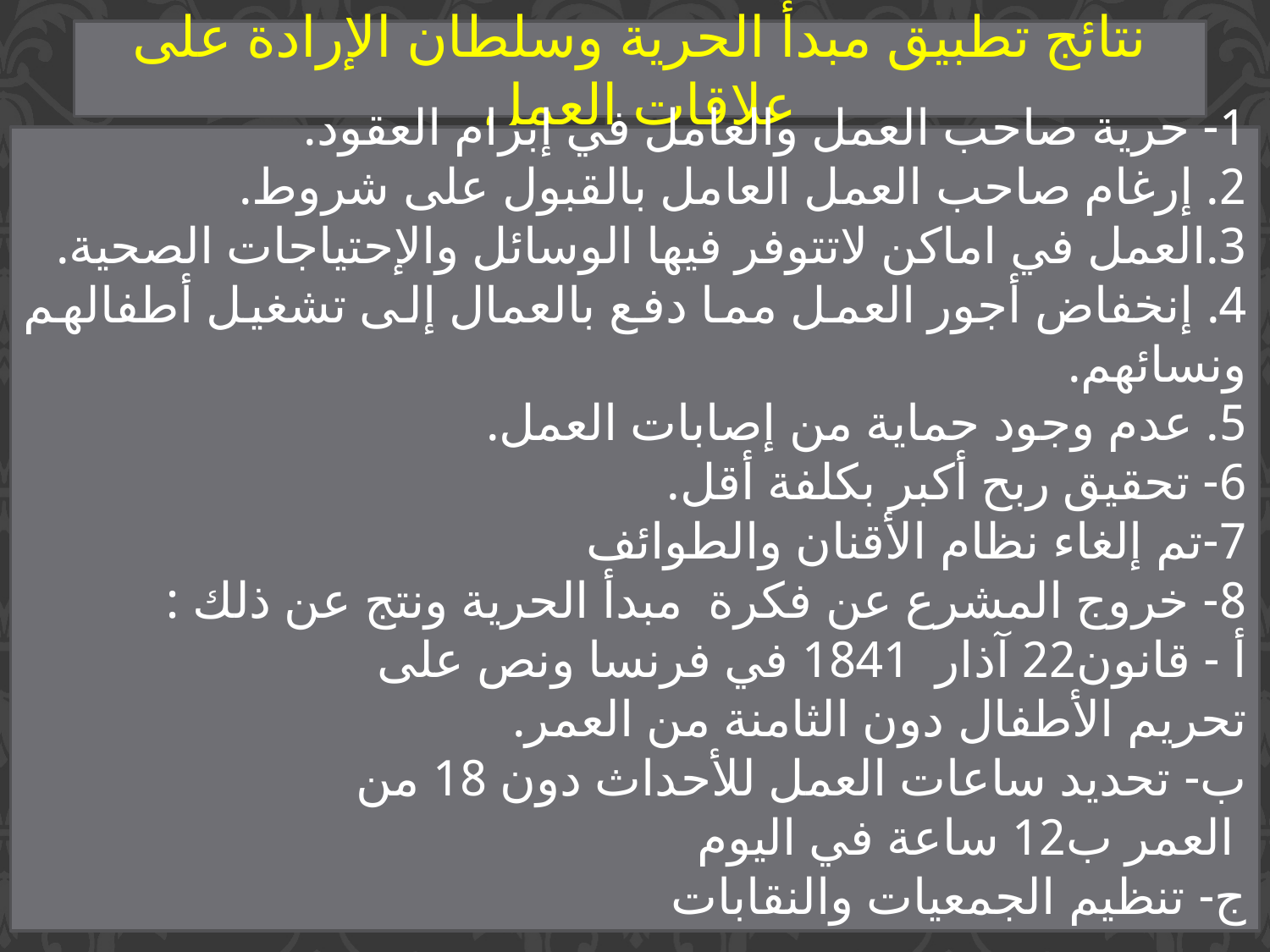

نتائج تطبيق مبدأ الحرية وسلطان الإرادة على علاقات العمل
1- حرية صاحب العمل والعامل في إبرام العقود.
2. إرغام صاحب العمل العامل بالقبول على شروط.
3.العمل في اماكن لاتتوفر فيها الوسائل والإحتياجات الصحية.
4. إنخفاض أجور العمل مما دفع بالعمال إلى تشغيل أطفالهم ونسائهم.
5. عدم وجود حماية من إصابات العمل.
6- تحقيق ربح أكبر بكلفة أقل.
7-تم إلغاء نظام الأقنان والطوائف
8- خروج المشرع عن فكرة  مبدأ الحرية ونتج عن ذلك :
أ - قانون22 آذار  1841 في فرنسا ونص على
تحريم الأطفال دون الثامنة من العمر.
ب- تحديد ساعات العمل للأحداث دون 18 من
 العمر ب12 ساعة في اليوم
ج- تنظيم الجمعيات والنقابات